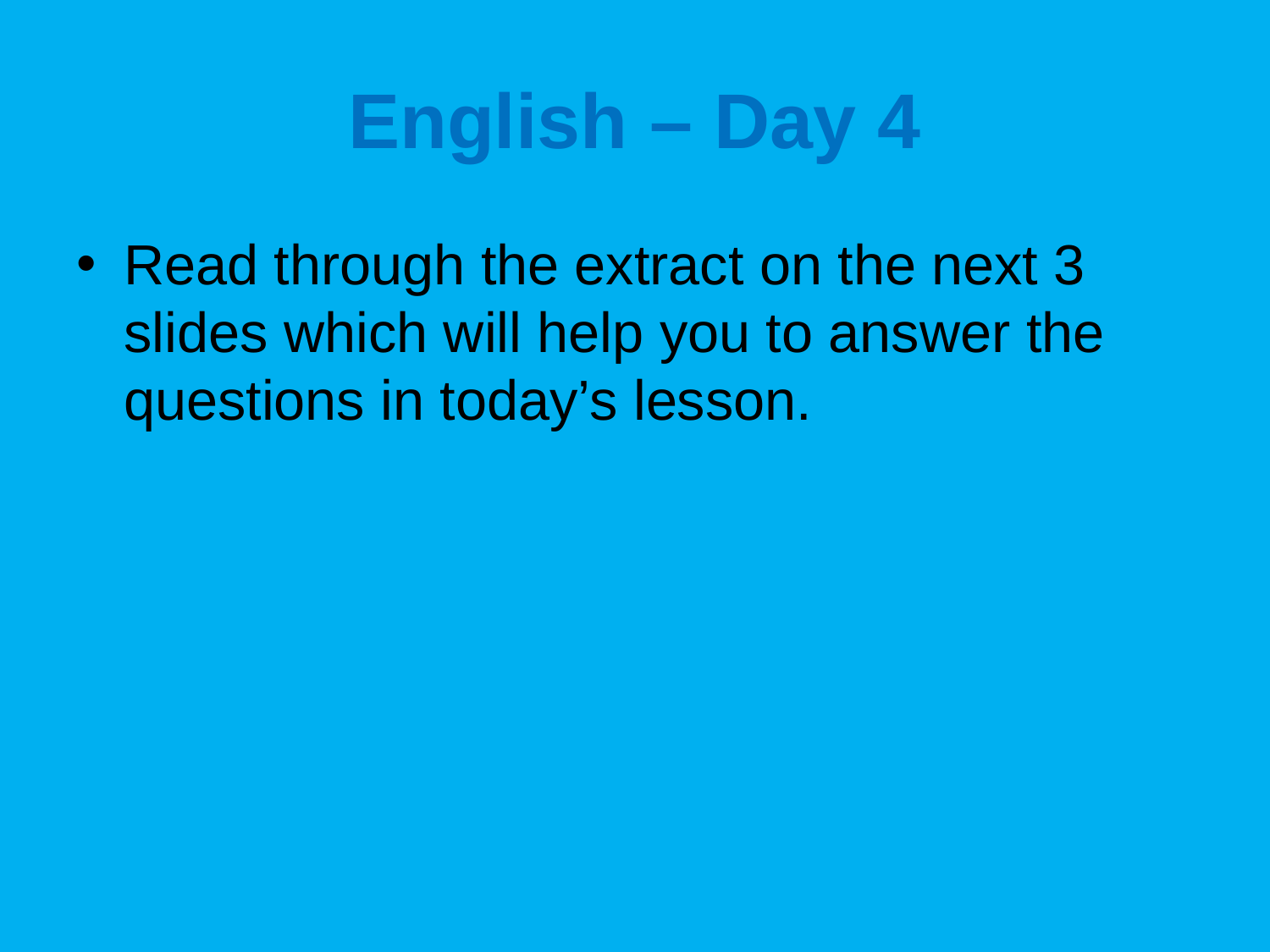

# English – Day 4
Read through the extract on the next 3 slides which will help you to answer the questions in today’s lesson.